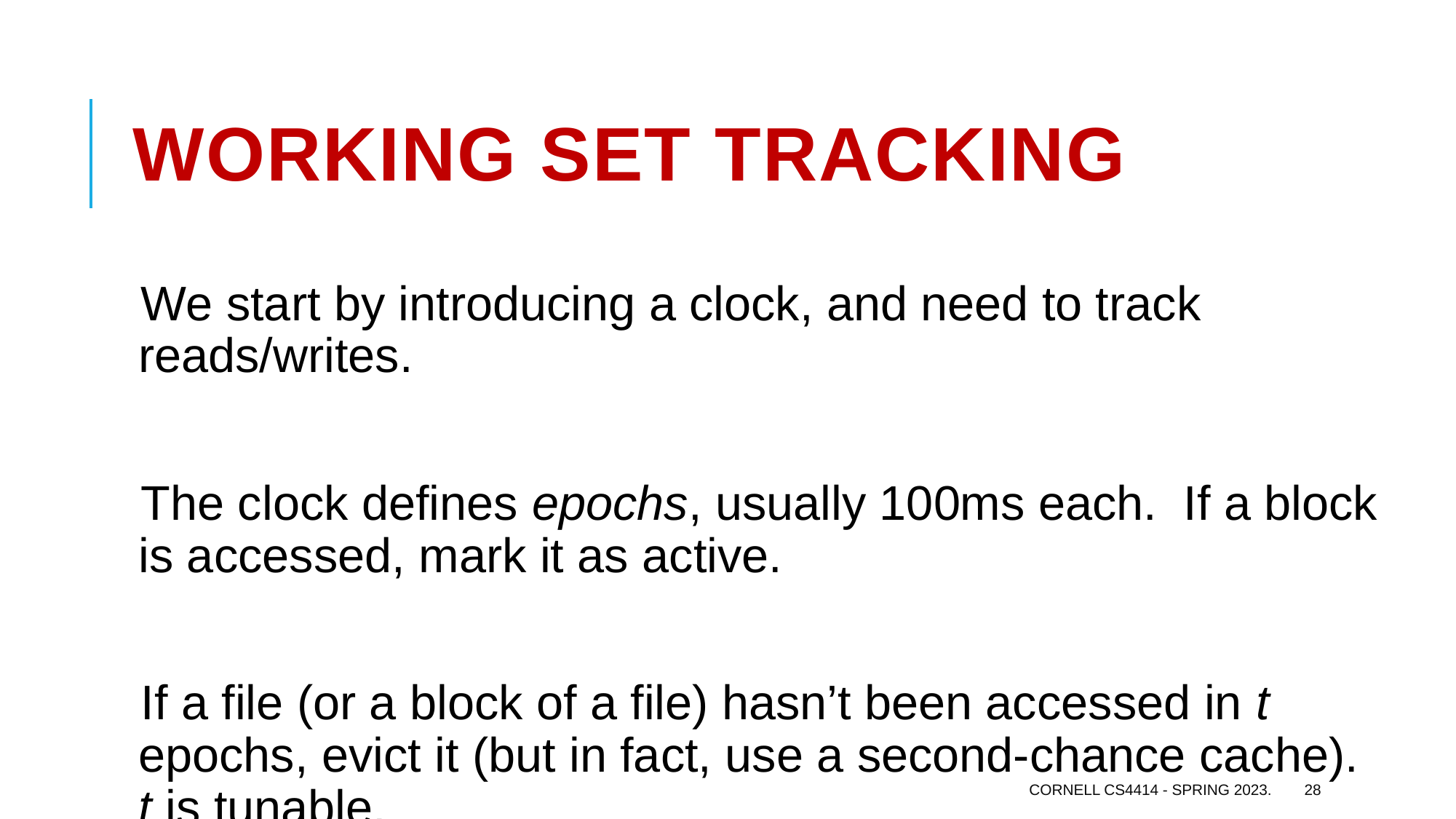

# Working set tracking
We start by introducing a clock, and need to track reads/writes.

The clock defines epochs, usually 100ms each.  If a block is accessed, mark it as active.

If a file (or a block of a file) hasn’t been accessed in t epochs, evict it (but in fact, use a second-chance cache).  t is tunable.
Cornell CS4414 - Spring 2023.
28